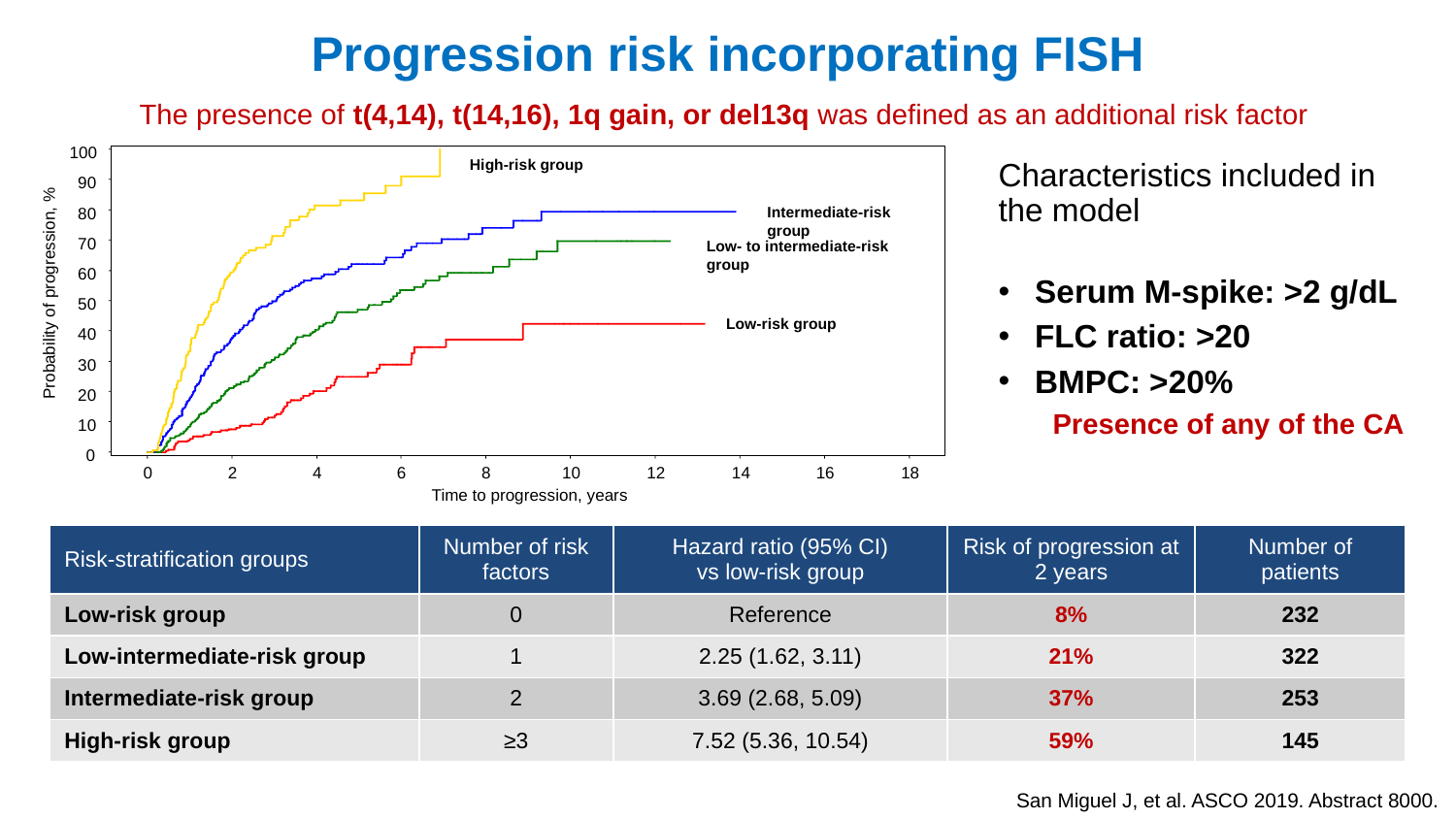

Progression risk incorporating FISH
The presence of t(4,14), t(14,16), 1q gain, or del13q was defined as an additional risk factor
100

High-risk group

90

Intermediate-risk group

80

Low- to intermediate-risk group

70

60

Probability of progression, %

50

Low-risk group

40

30

20

10

0

0
2
4
6
8
10
12
14
16
18
Time to progression, years
Characteristics included in the model

Serum M-spike: >2 g/dL
FLC ratio: >20
BMPC: >20%
Presence of any of the CA
| Risk-stratification groups | Number of risk factors | Hazard ratio (95% CI) vs low-risk group | Risk of progression at 2 years | Number of patients |
| --- | --- | --- | --- | --- |
| Low-risk group | 0 | Reference | 8% | 232 |
| Low-intermediate-risk group | 1 | 2.25 (1.62, 3.11) | 21% | 322 |
| Intermediate-risk group | 2 | 3.69 (2.68, 5.09) | 37% | 253 |
| High-risk group | ≥3 | 7.52 (5.36, 10.54) | 59% | 145 |
San Miguel J, et al. ASCO 2019. Abstract 8000.